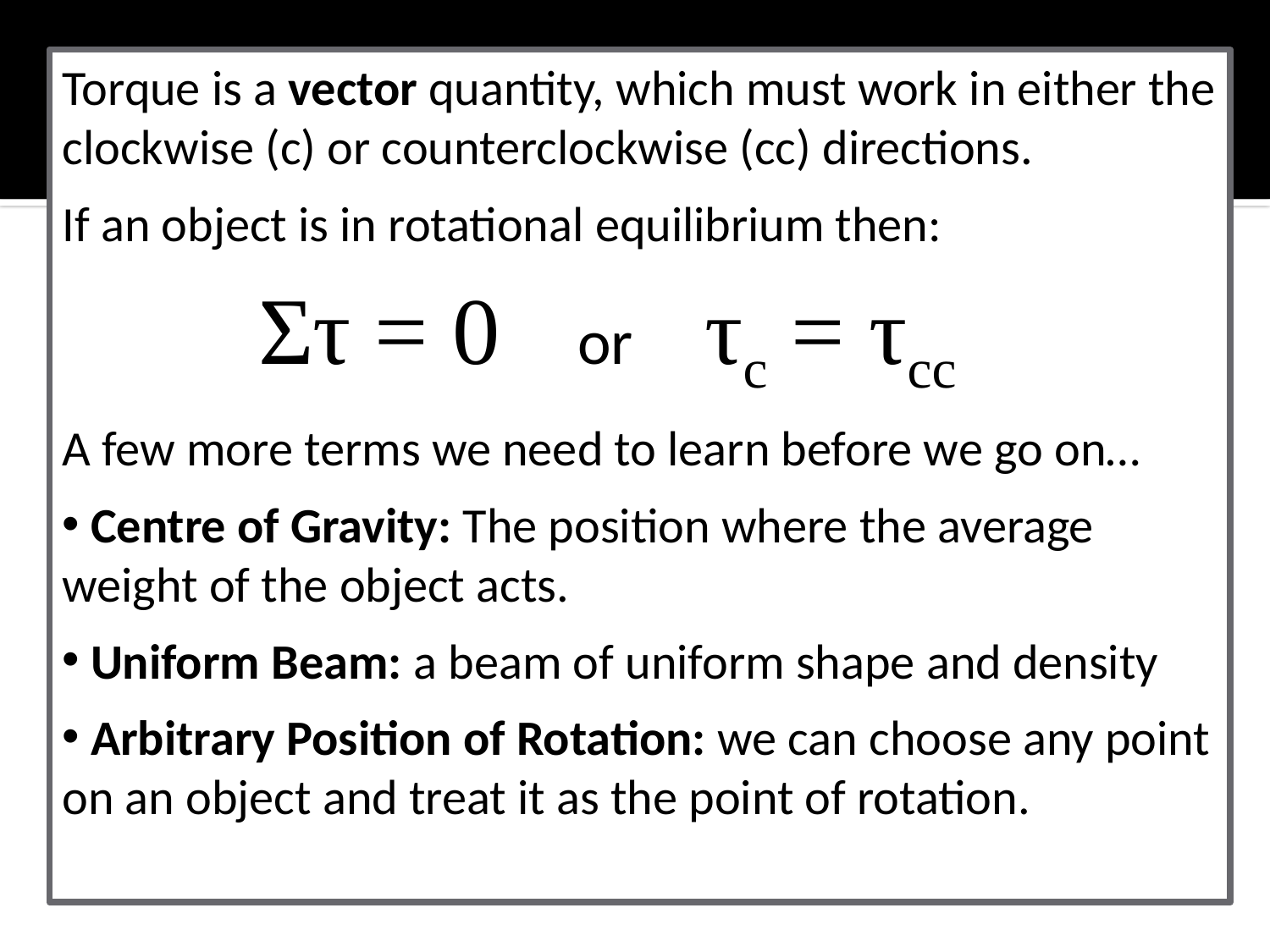

Torque is a vector quantity, which must work in either the clockwise (c) or counterclockwise (cc) directions.
If an object is in rotational equilibrium then:
Στ = 0	   or	   τc = τcc
A few more terms we need to learn before we go on…
 Centre of Gravity: The position where the average weight of the object acts.
 Uniform Beam: a beam of uniform shape and density
 Arbitrary Position of Rotation: we can choose any point on an object and treat it as the point of rotation.